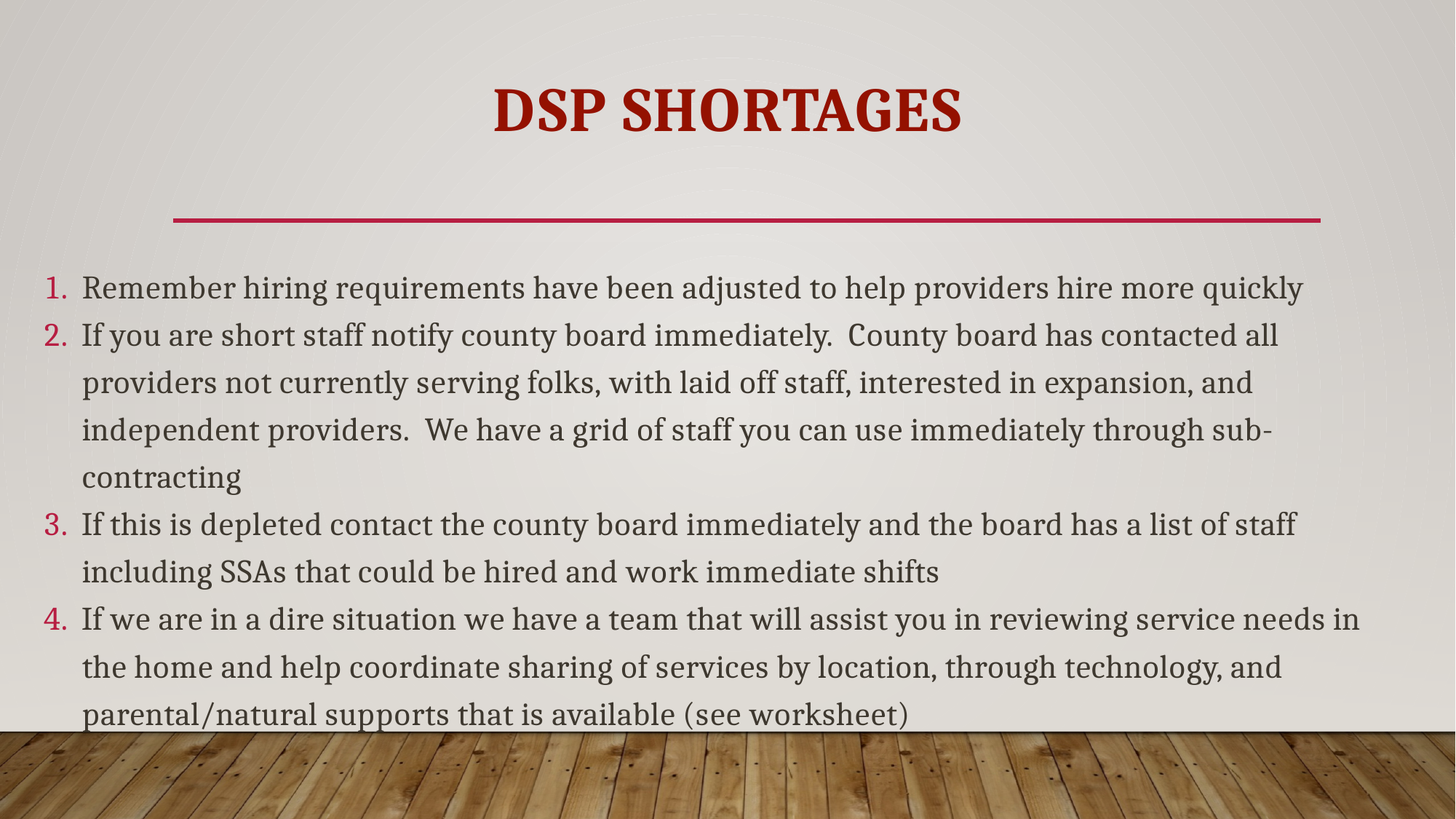

# DSP Shortages
Remember hiring requirements have been adjusted to help providers hire more quickly
If you are short staff notify county board immediately.  County board has contacted all providers not currently serving folks, with laid off staff, interested in expansion, and independent providers.  We have a grid of staff you can use immediately through sub-contracting
If this is depleted contact the county board immediately and the board has a list of staff including SSAs that could be hired and work immediate shifts
If we are in a dire situation we have a team that will assist you in reviewing service needs in the home and help coordinate sharing of services by location, through technology, and parental/natural supports that is available (see worksheet)